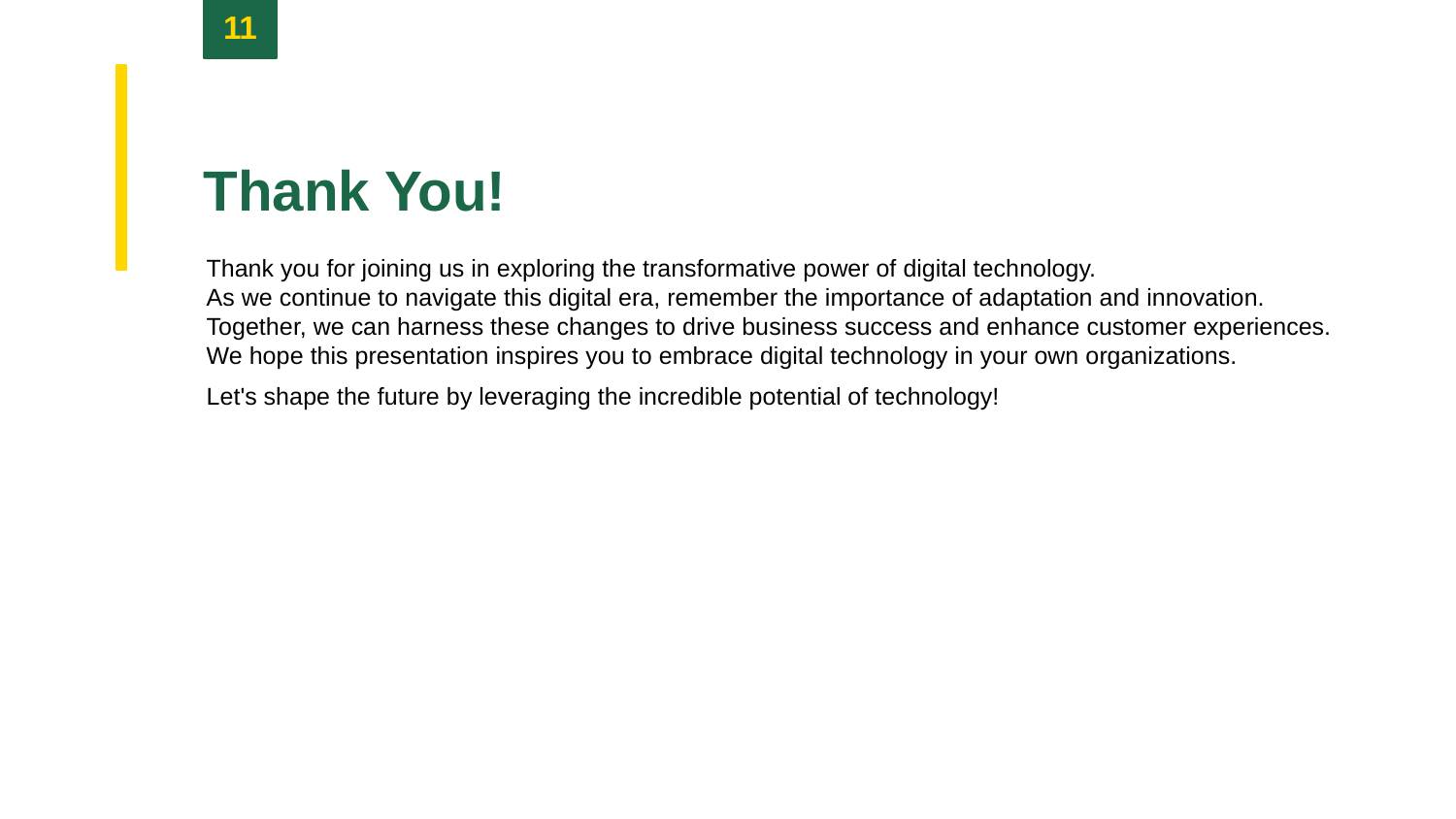

11

Thank You!
Thank you for joining us in exploring the transformative power of digital technology.
As we continue to navigate this digital era, remember the importance of adaptation and innovation.
Together, we can harness these changes to drive business success and enhance customer experiences.
We hope this presentation inspires you to embrace digital technology in your own organizations.
Let's shape the future by leveraging the incredible potential of technology!